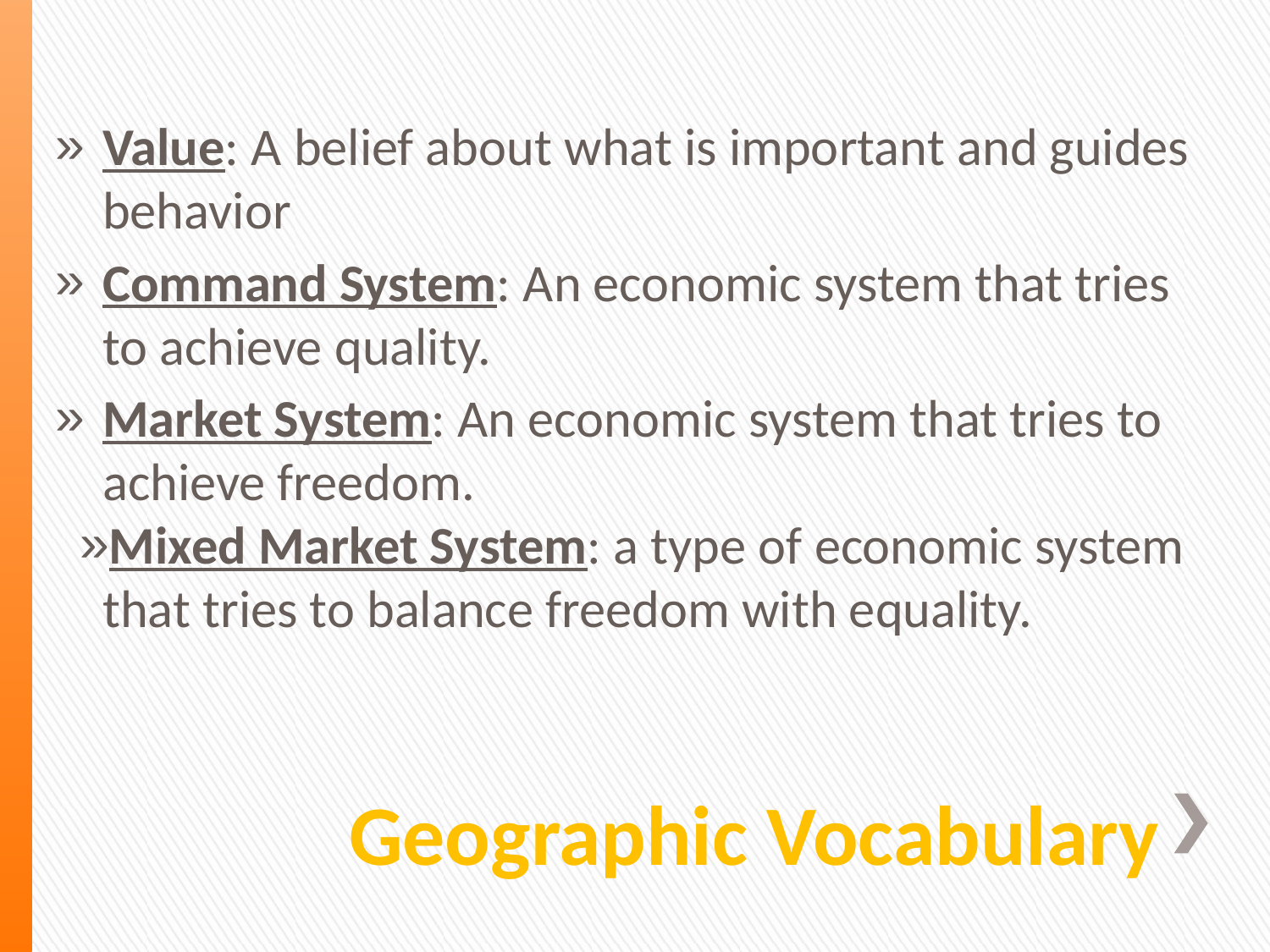

Value: A belief about what is important and guides behavior
Command System: An economic system that tries to achieve quality.
Market System: An economic system that tries to achieve freedom.
Mixed Market System: a type of economic system that tries to balance freedom with equality.
# Geographic Vocabulary